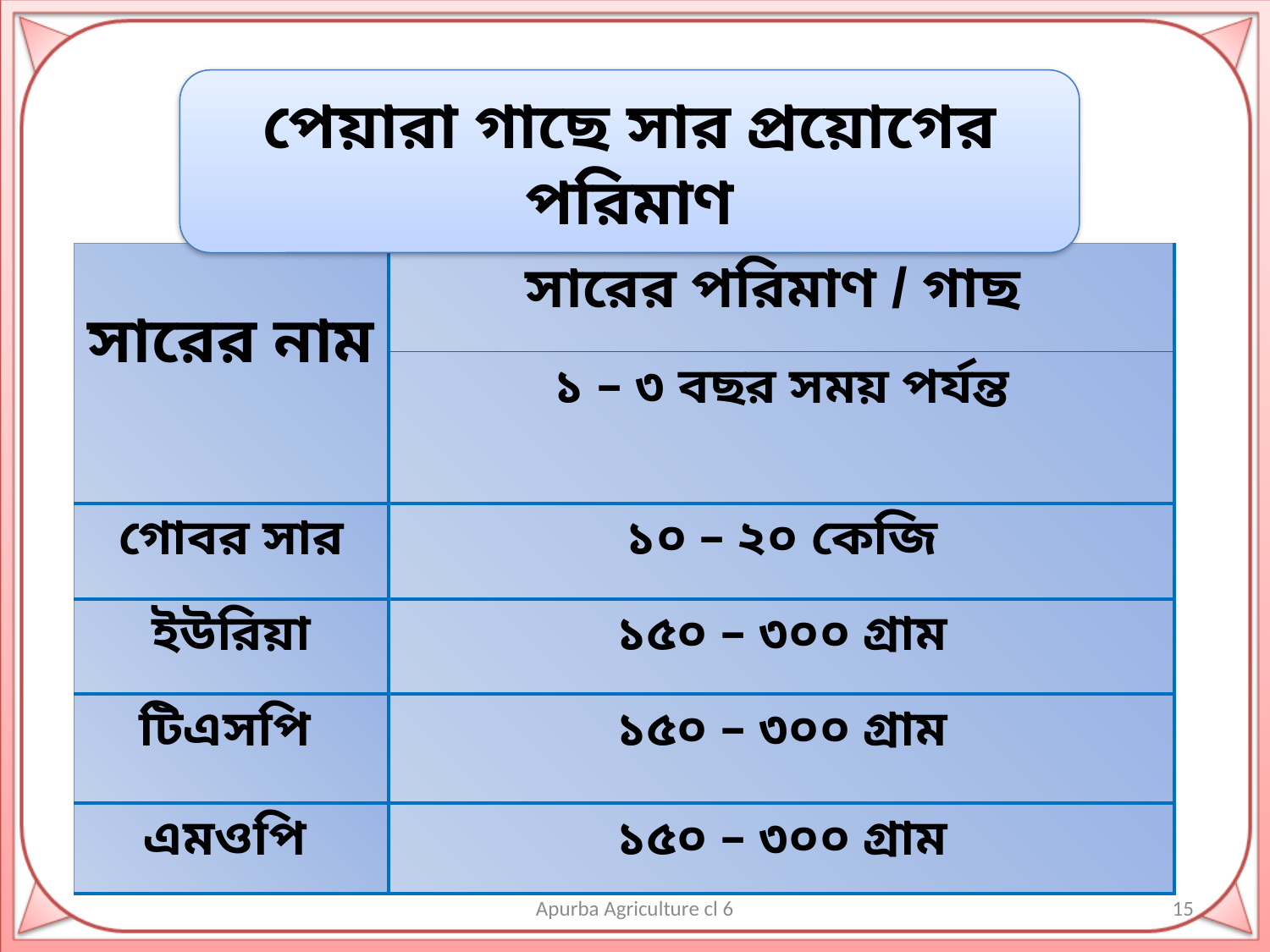

পেয়ারা গাছে সার প্রয়োগের পরিমাণ
| সারের নাম | সারের পরিমাণ / গাছ |
| --- | --- |
|  | ১ – ৩ বছর সময় পর্যন্ত |
| গোবর সার | ১০ – ২০ কেজি |
| ইউরিয়া | ১৫০ – ৩০০ গ্রাম |
| টিএসপি | ১৫০ – ৩০০ গ্রাম |
| এমওপি | ১৫০ – ৩০০ গ্রাম |
Apurba Agriculture cl 6
15